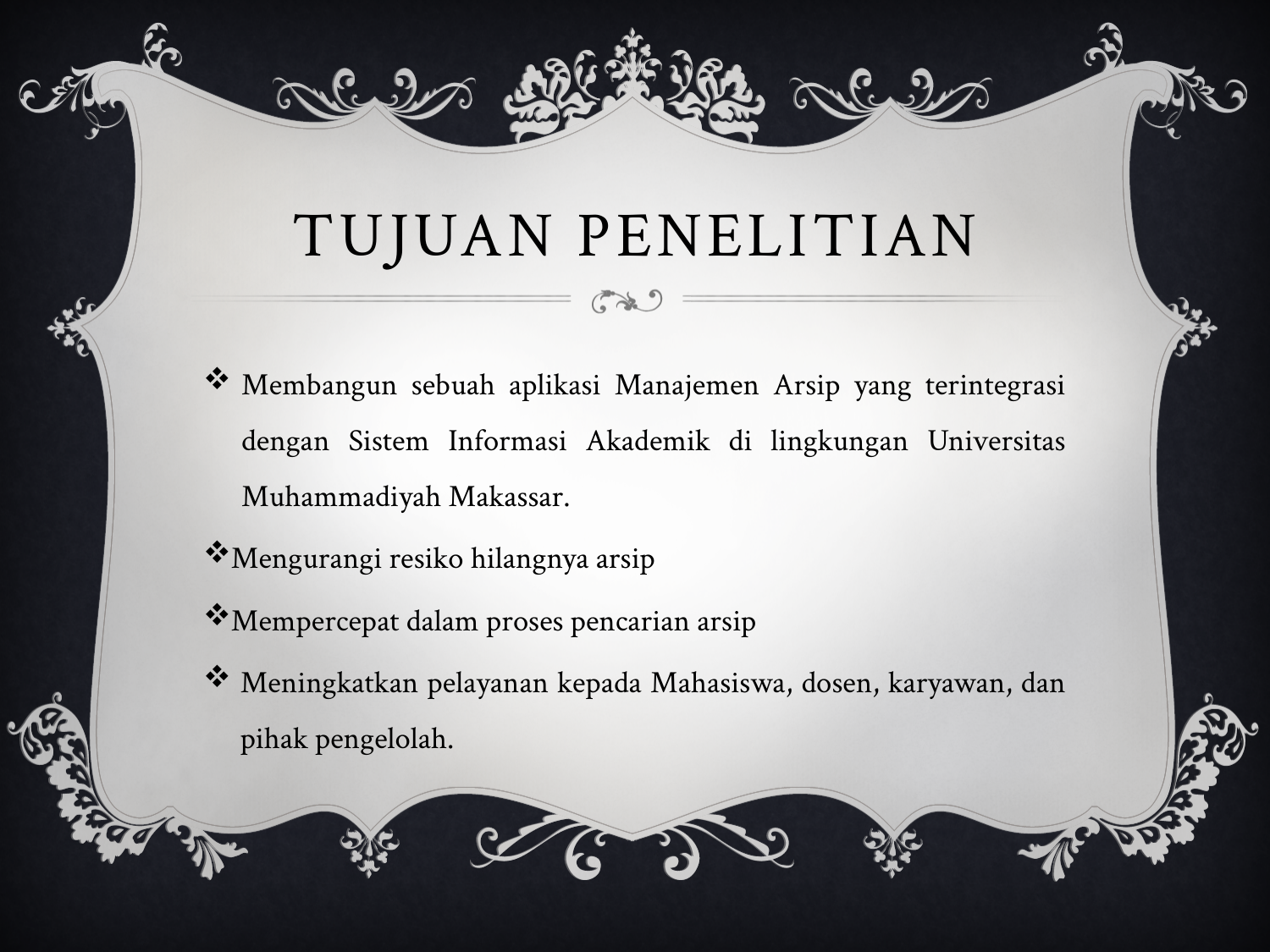

# Tujuan penelitian
Membangun sebuah aplikasi Manajemen Arsip yang terintegrasi dengan Sistem Informasi Akademik di lingkungan Universitas Muhammadiyah Makassar.
Mengurangi resiko hilangnya arsip
Mempercepat dalam proses pencarian arsip
Meningkatkan pelayanan kepada Mahasiswa, dosen, karyawan, dan pihak pengelolah.